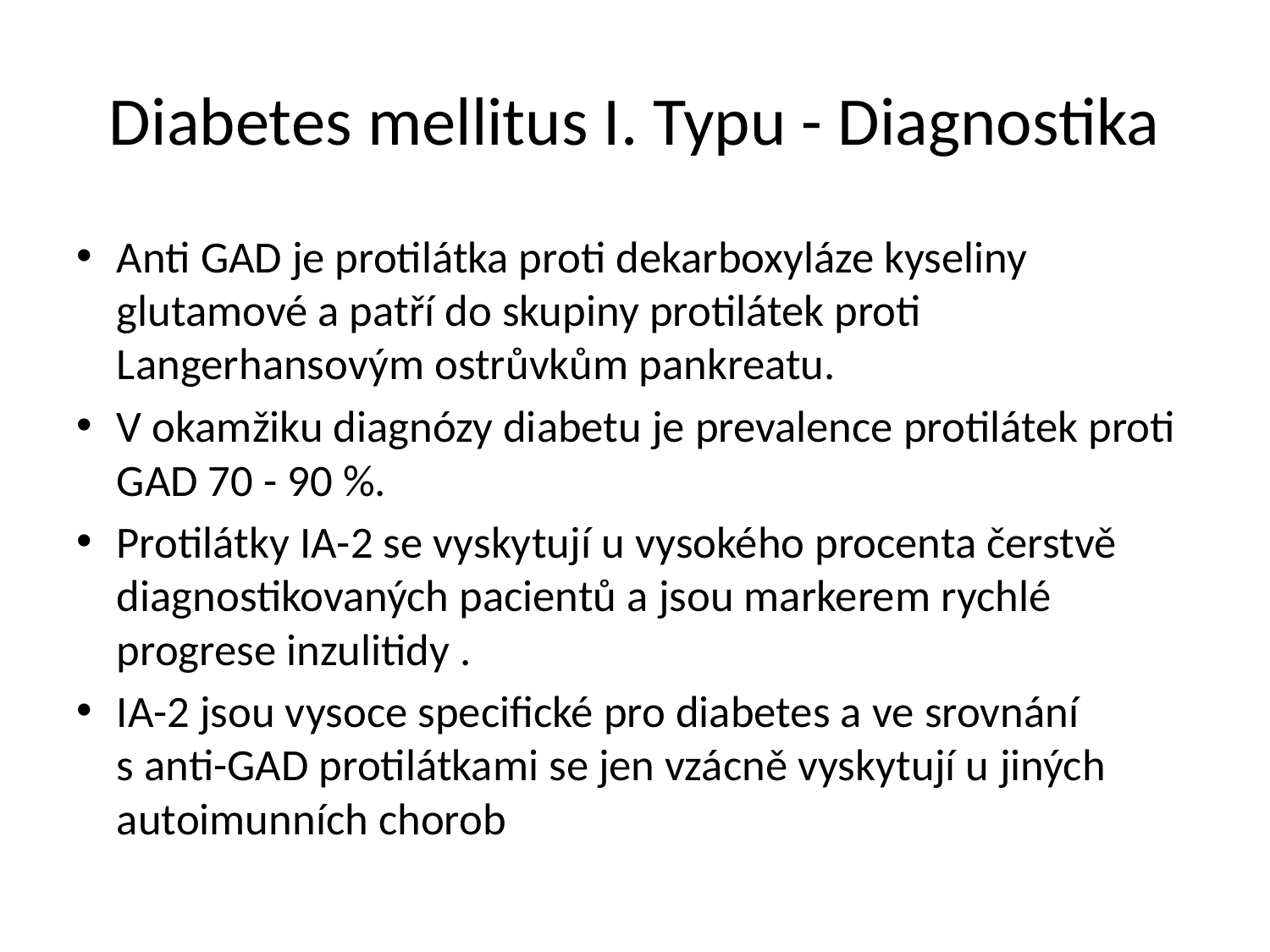

# Diabetes mellitus I. Typu - Diagnostika
Anti GAD je protilátka proti dekarboxyláze kyseliny glutamové a patří do skupiny protilátek proti Langerhansovým ostrůvkům pankreatu.
V okamžiku diagnózy diabetu je prevalence protilátek proti GAD 70 - 90 %.
Protilátky IA-2 se vyskytují u vysokého procenta čerstvě diagnostikovaných pacientů a jsou markerem rychlé progrese inzulitidy .
IA-2 jsou vysoce specifické pro diabetes a ve srovnání s anti-GAD protilátkami se jen vzácně vyskytují u jiných autoimunních chorob